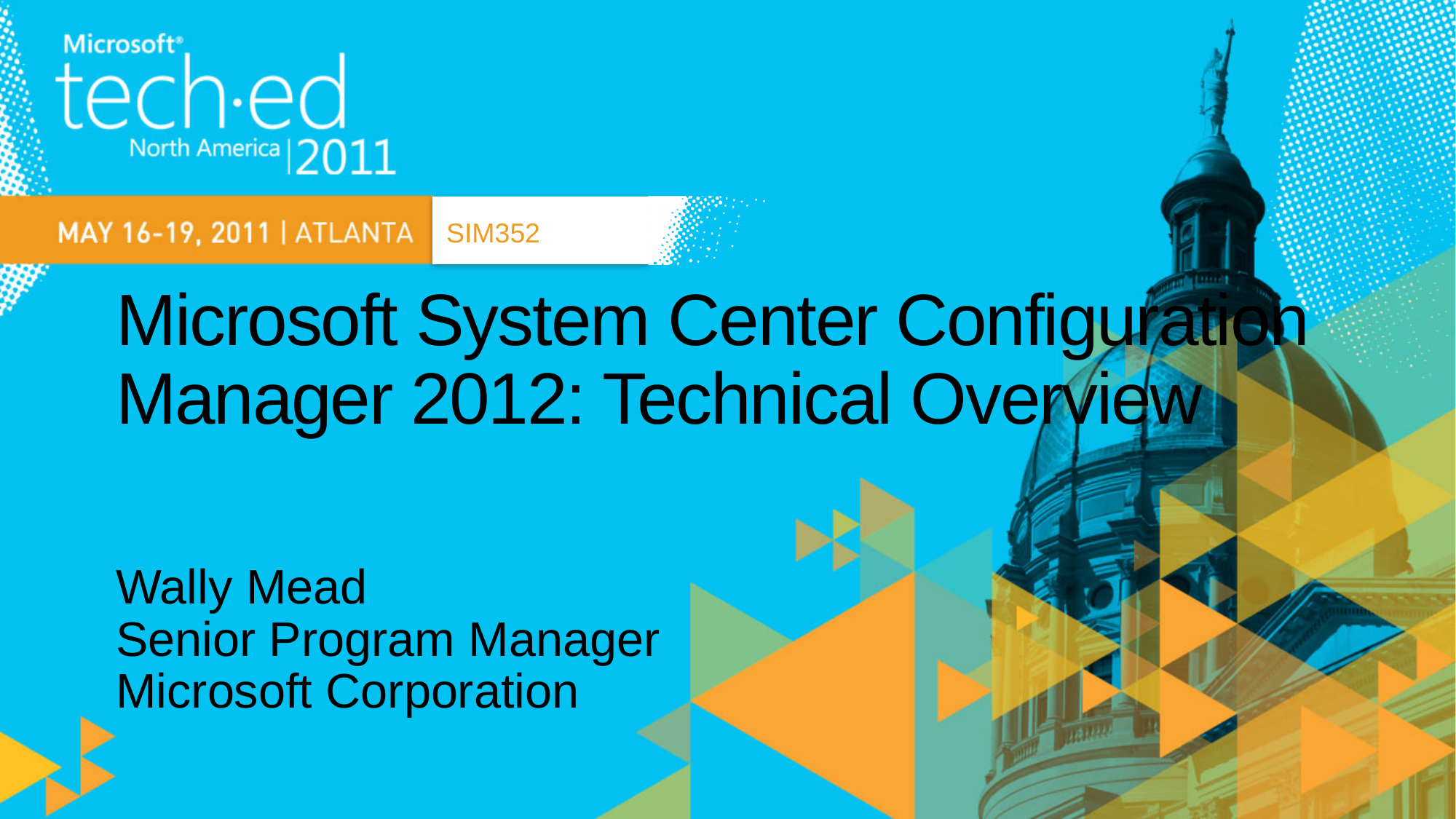

SIM352
# Microsoft System Center Configuration Manager 2012: Technical Overview
Wally Mead
Senior Program Manager
Microsoft Corporation